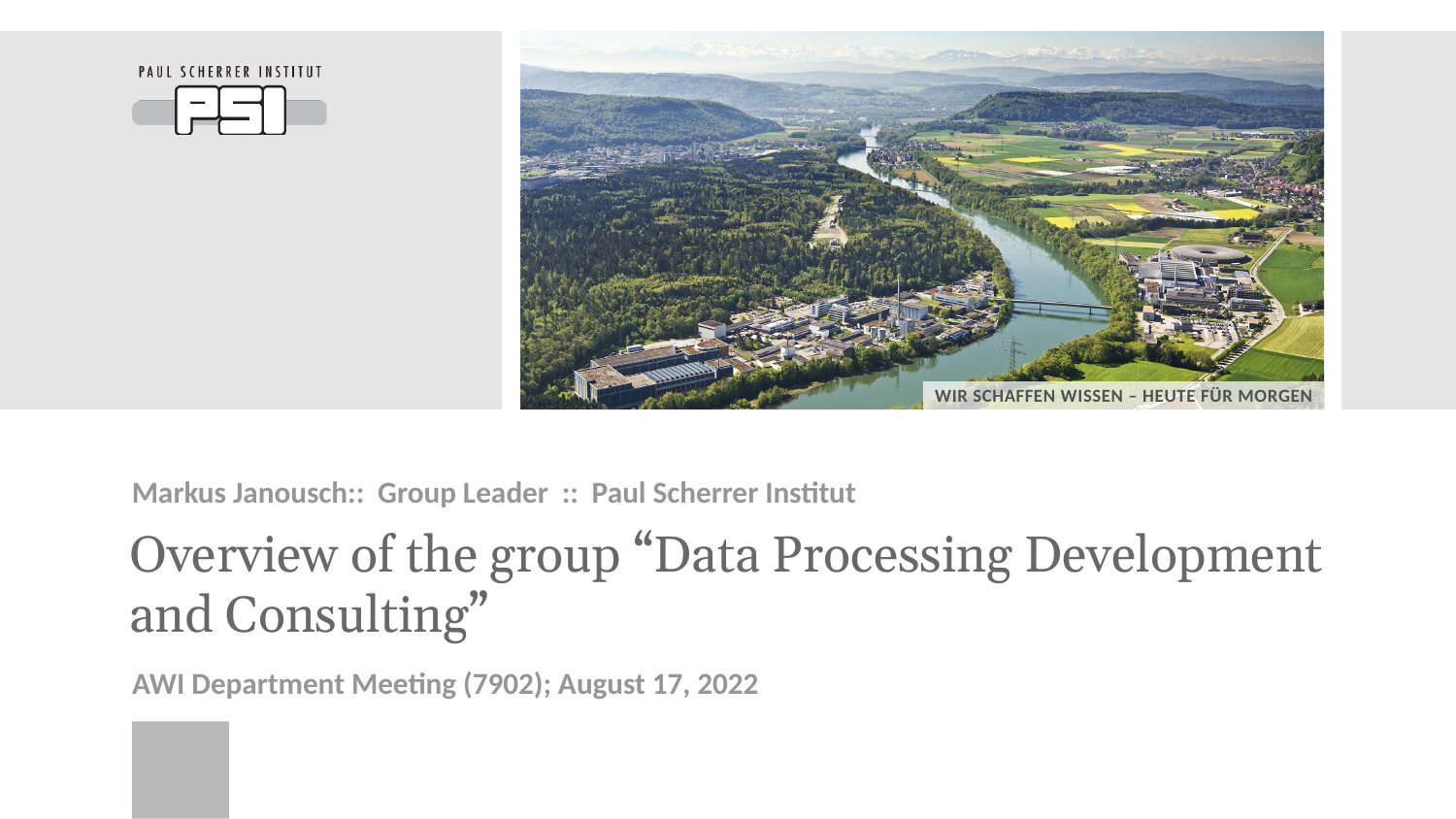

Markus Janousch::  Group Leader  ::  Paul Scherrer Institut
# Overview of the group “Data Processing Development and Consulting”
AWI Department Meeting (7902); August 17, 2022